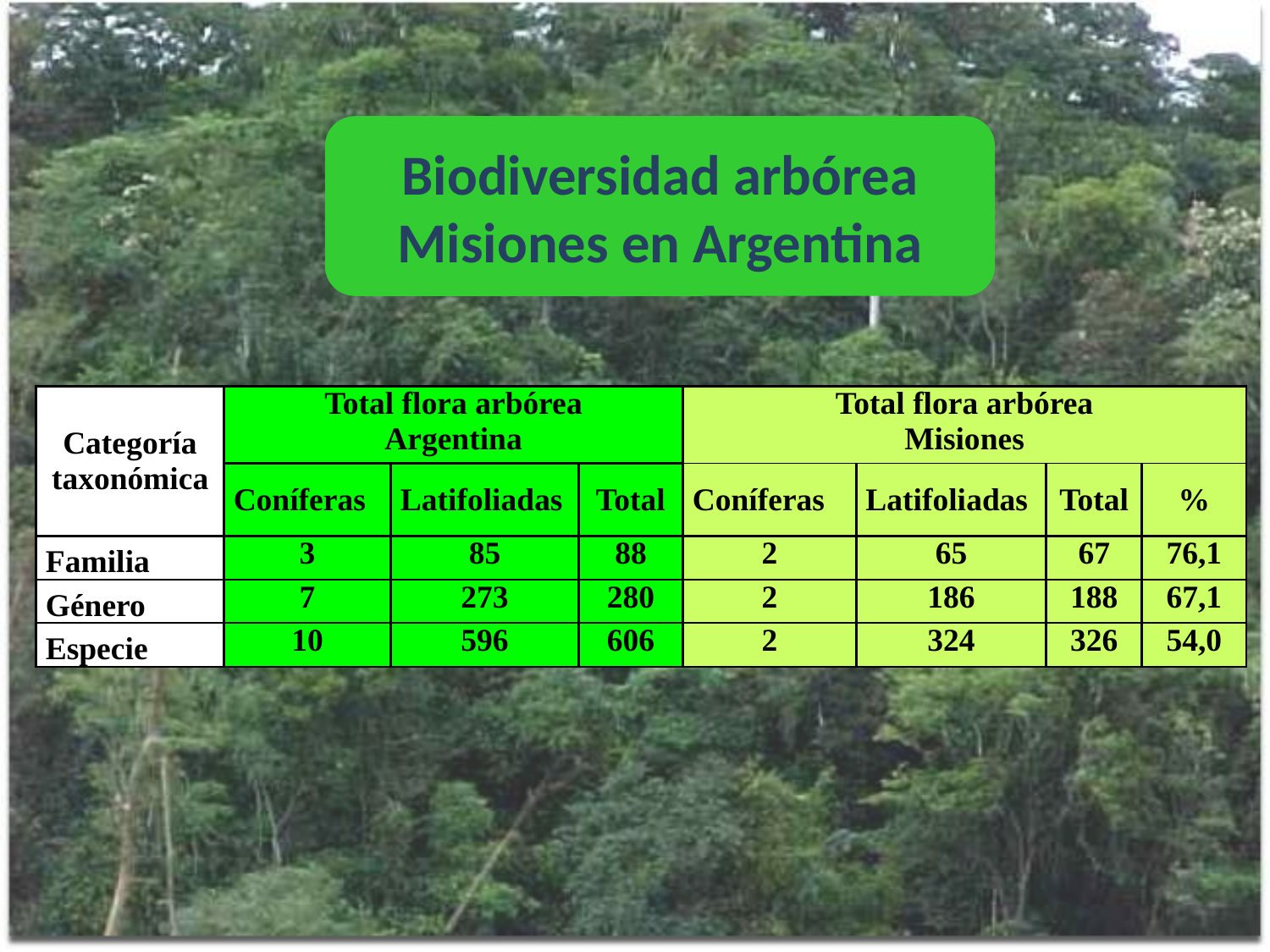

Biodiversidad arbórea
Misiones en Argentina
| Categoría taxonómica | Total flora arbórea Argentina |  |  | Total flora arbórea Misiones |  |  |  |
| --- | --- | --- | --- | --- | --- | --- | --- |
|  | Coníferas | Latifoliadas | Total | Coníferas | Latifoliadas | Total | % |
| Familia | 3 | 85 | 88 | 2 | 65 | 67 | 76,1 |
| Género | 7 | 273 | 280 | 2 | 186 | 188 | 67,1 |
| Especie | 10 | 596 | 606 | 2 | 324 | 326 | 54,0 |